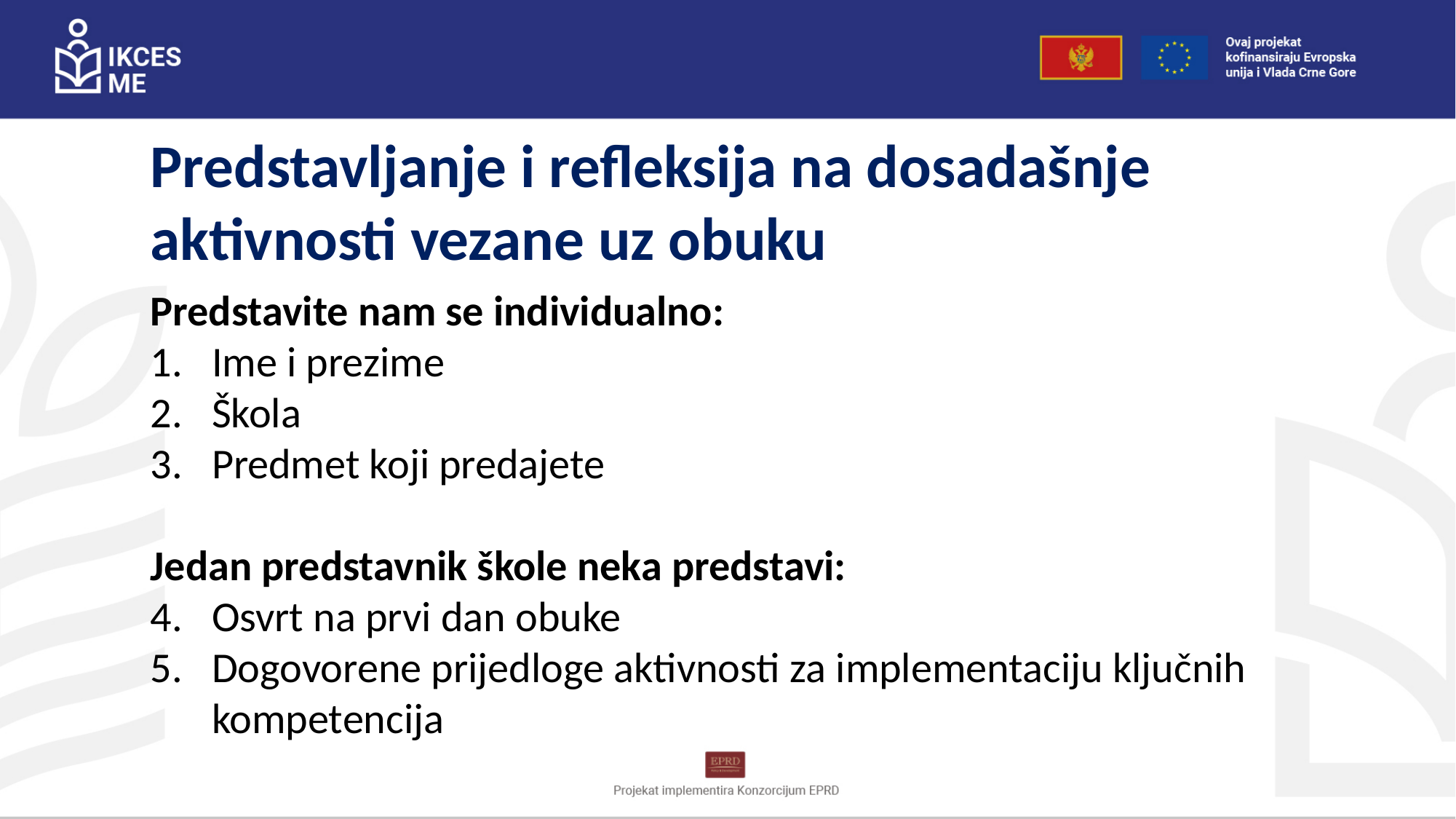

Predstavljanje i refleksija na dosadašnje aktivnosti vezane uz obuku
Predstavite nam se individualno:
Ime i prezime
Škola
Predmet koji predajete

Jedan predstavnik škole neka predstavi:
Osvrt na prvi dan obuke
Dogovorene prijedloge aktivnosti za implementaciju ključnih kompetencija